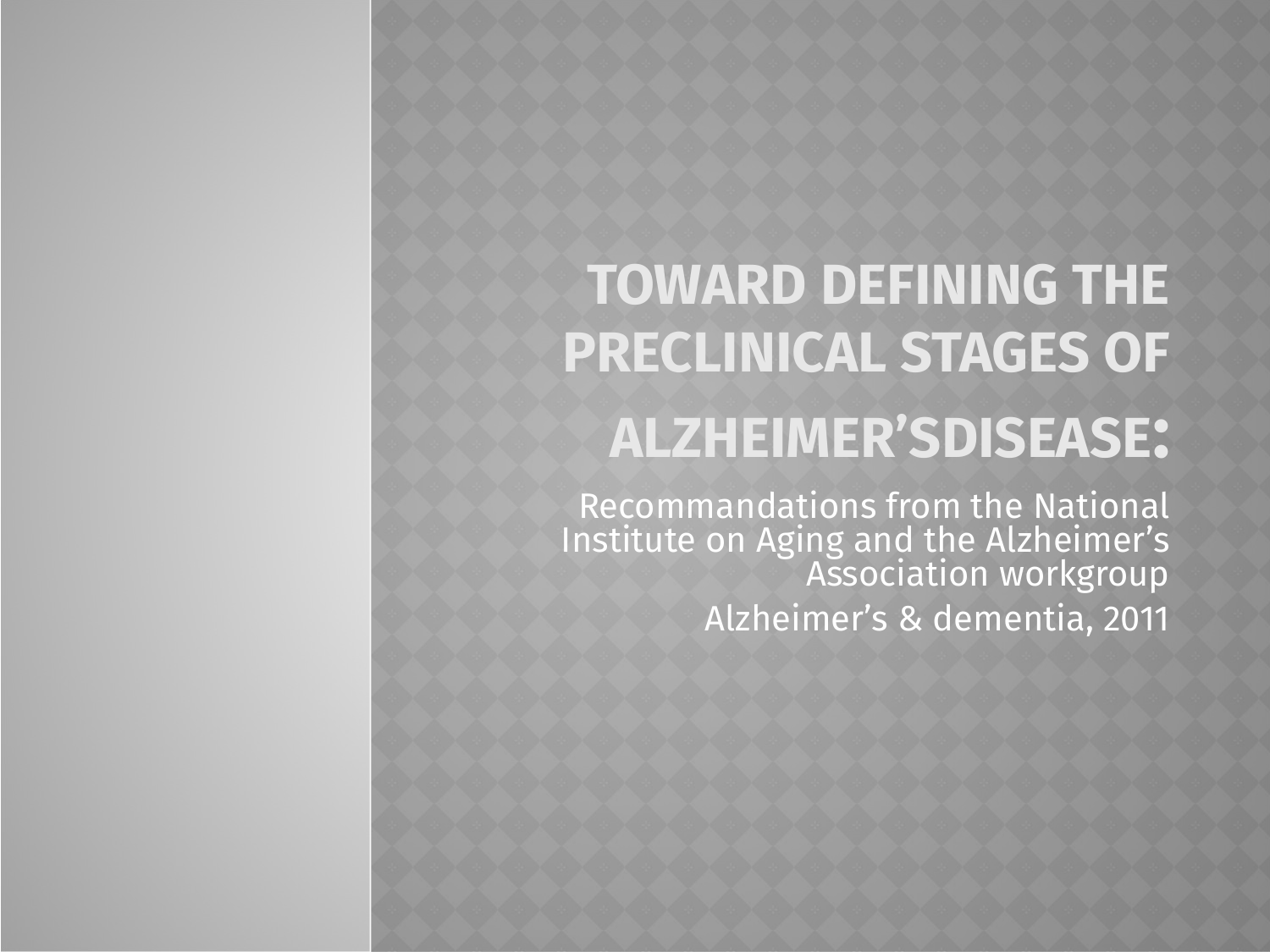

Toward defining the preclinical stages of Alzheimer’sDisease:
Recommandations from the National Institute on Aging and the Alzheimer’s Association workgroup
Alzheimer’s & dementia, 2011